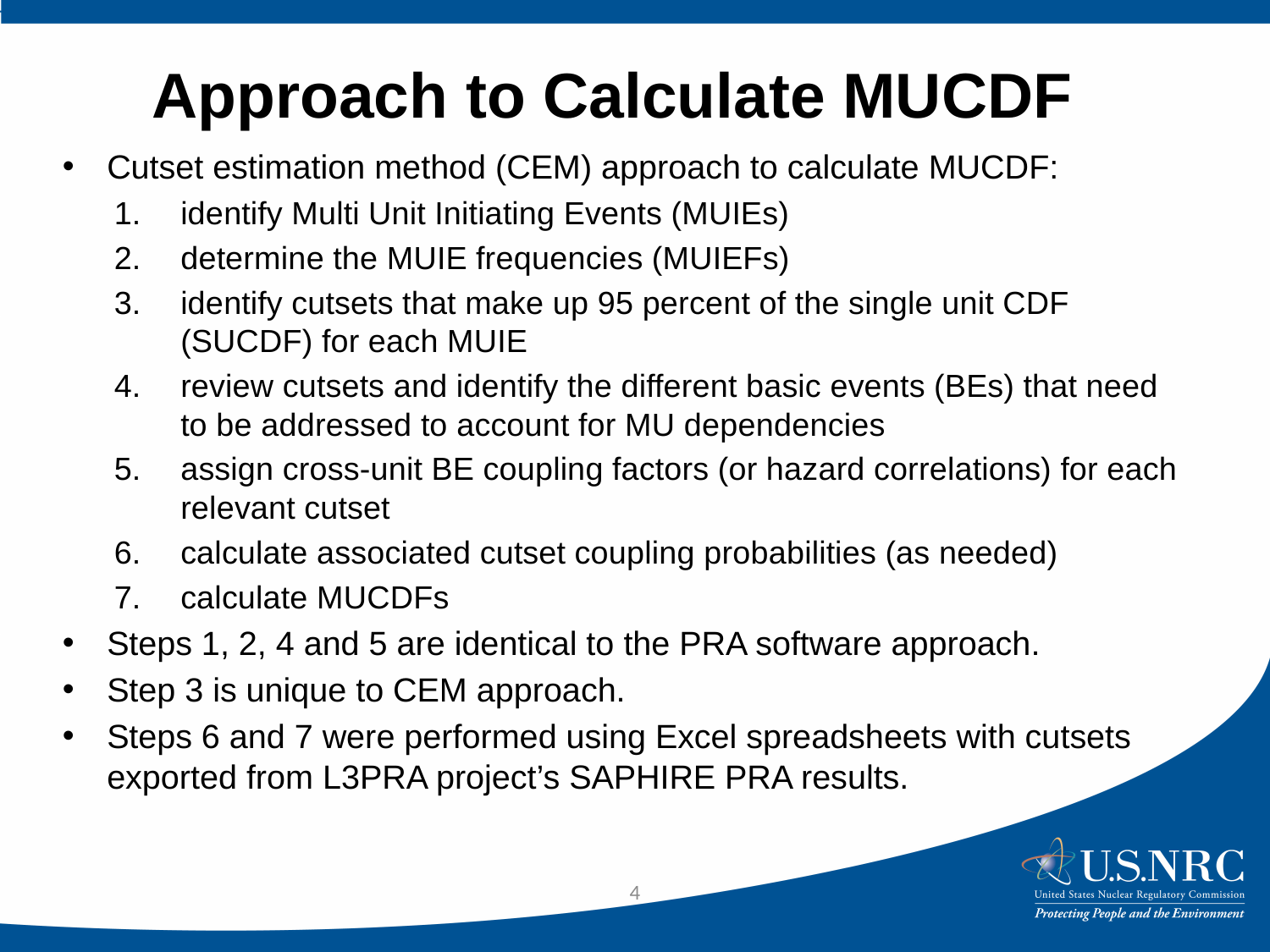

# Approach to Calculate MUCDF
Cutset estimation method (CEM) approach to calculate MUCDF:
identify Multi Unit Initiating Events (MUIEs)
determine the MUIE frequencies (MUIEFs)
identify cutsets that make up 95 percent of the single unit CDF (SUCDF) for each MUIE
review cutsets and identify the different basic events (BEs) that need to be addressed to account for MU dependencies
assign cross-unit BE coupling factors (or hazard correlations) for each relevant cutset
calculate associated cutset coupling probabilities (as needed)
calculate MUCDFs
Steps 1, 2, 4 and 5 are identical to the PRA software approach.
Step 3 is unique to CEM approach.
Steps 6 and 7 were performed using Excel spreadsheets with cutsets exported from L3PRA project’s SAPHIRE PRA results.

4